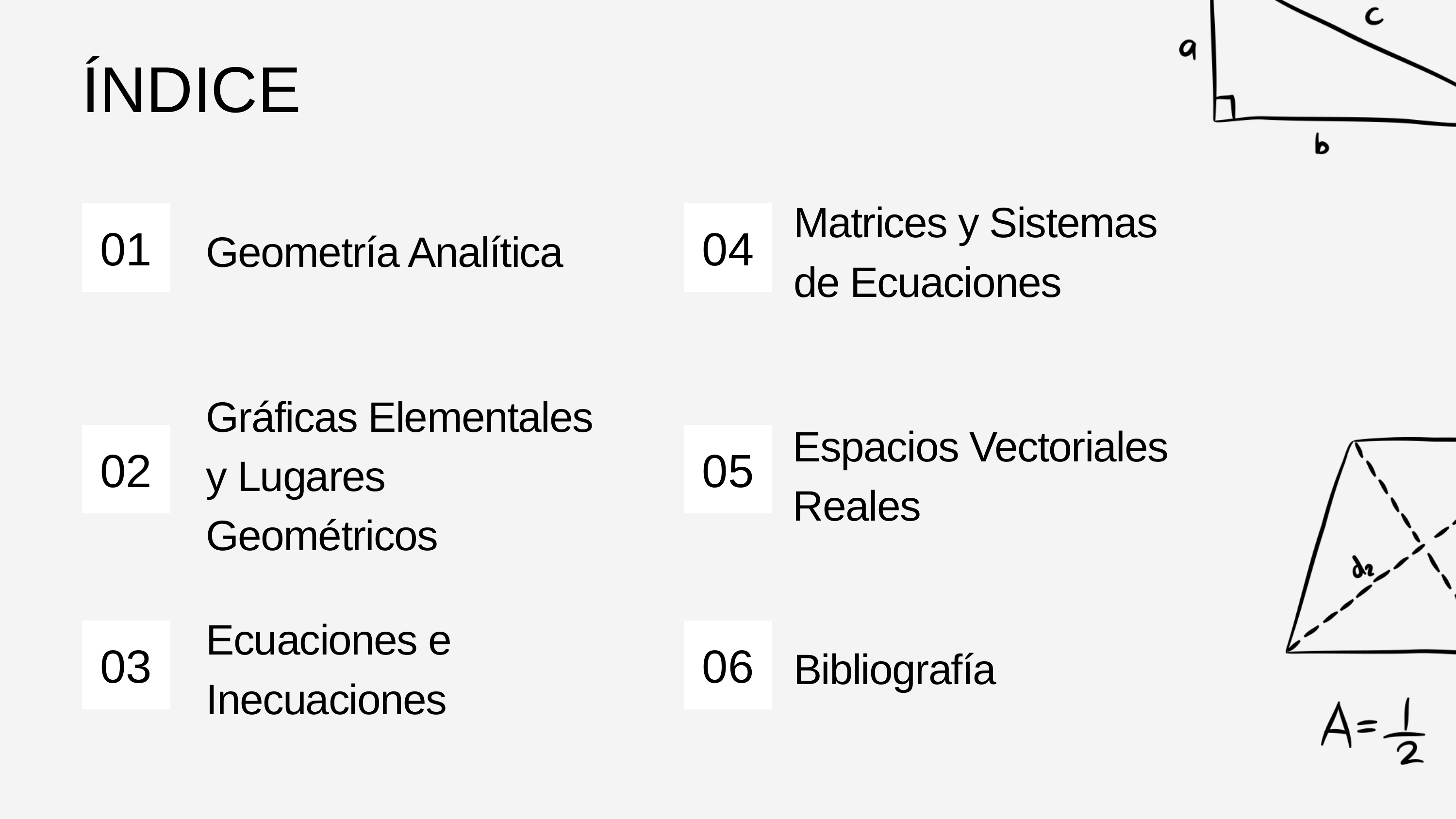

ÍNDICE
Matrices y Sistemas de Ecuaciones

01

04
Geometría Analítica
Gráficas Elementales y Lugares Geométricos
Espacios Vectoriales Reales

02

05

Ecuaciones e Inecuaciones

03

06
Bibliografía